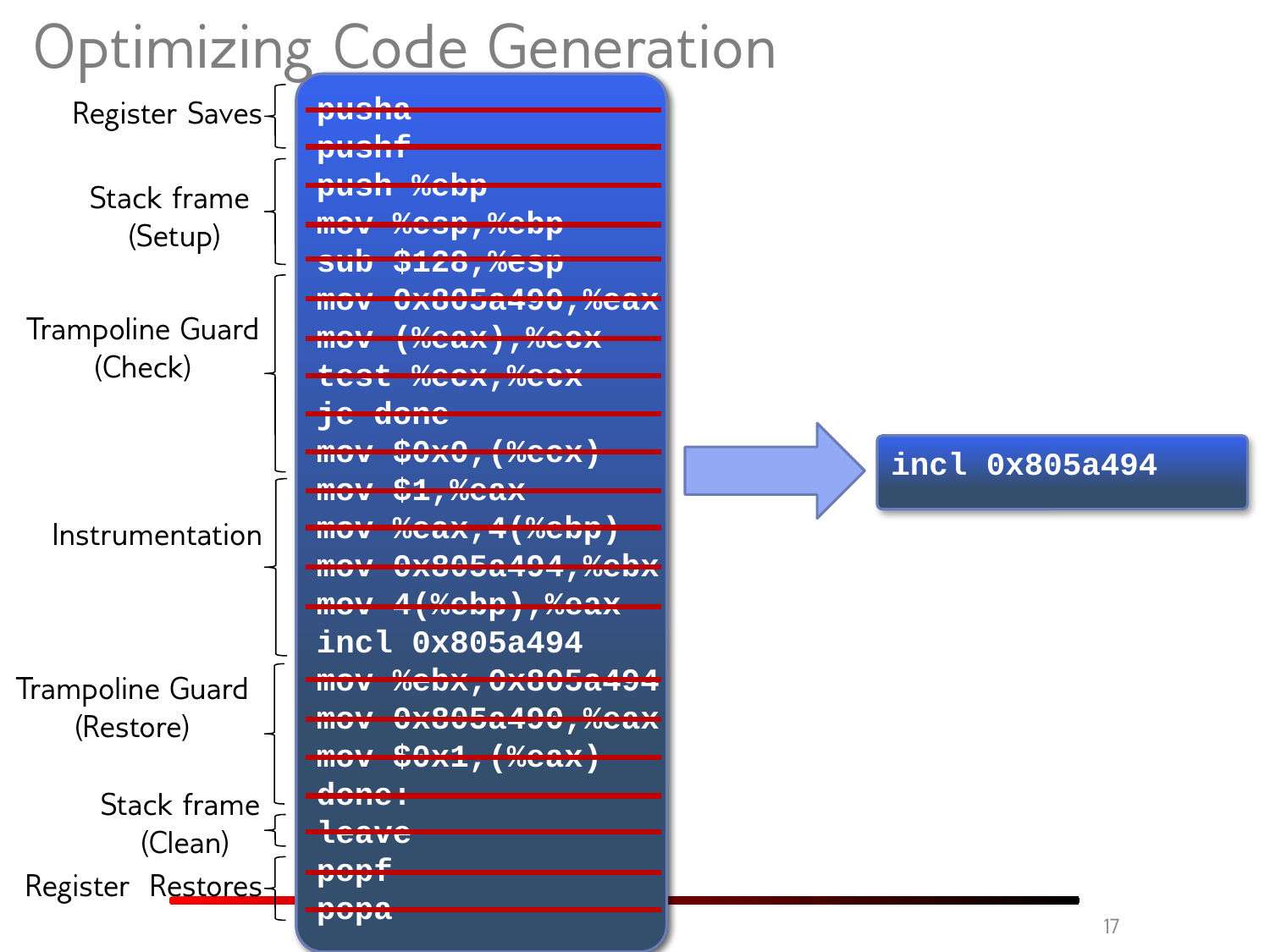

# Optimizing Code Generation
pusha
pushf
push %ebp
mov %esp,%ebp
sub $128,%esp
mov 0x805a490,%eax
mov (%eax),%ecx
test %ecx,%ecx
je done
mov $0x0,(%ecx)
mov $1,%eax
mov %eax,4(%ebp)
mov 0x805a494,%ebx
mov 4(%ebp),%eax
incl 0x805a494
mov %ebx,0x805a494
mov 0x805a490,%eax
mov $0x1,(%eax)
done:
leave
popf
popa

pusha
pushf
push %ebp
mov %esp,%ebp
sub $128,%esp
mov 0x805a490,%eax
mov (%eax),%ecx
test %ecx,%ecx
je done
mov $0x0,(%ecx)
mov $1,%eax
mov %eax,4(%ebp)
mov 0x805a494,%ebx
mov 4(%ebp),%eax
add %eax,%ebx
mov %ebx,0x805a494
mov 0x805a490,%eax
mov $0x1,(%eax)
done:
leave
popf
popa

Register Saves

Stack frame
(Setup)

Trampoline Guard
(Check)

incl 0x805a494

Instrumentation
Trampoline Guard
(Restore)

Stack frame
(Clean)

Register  Restores
17